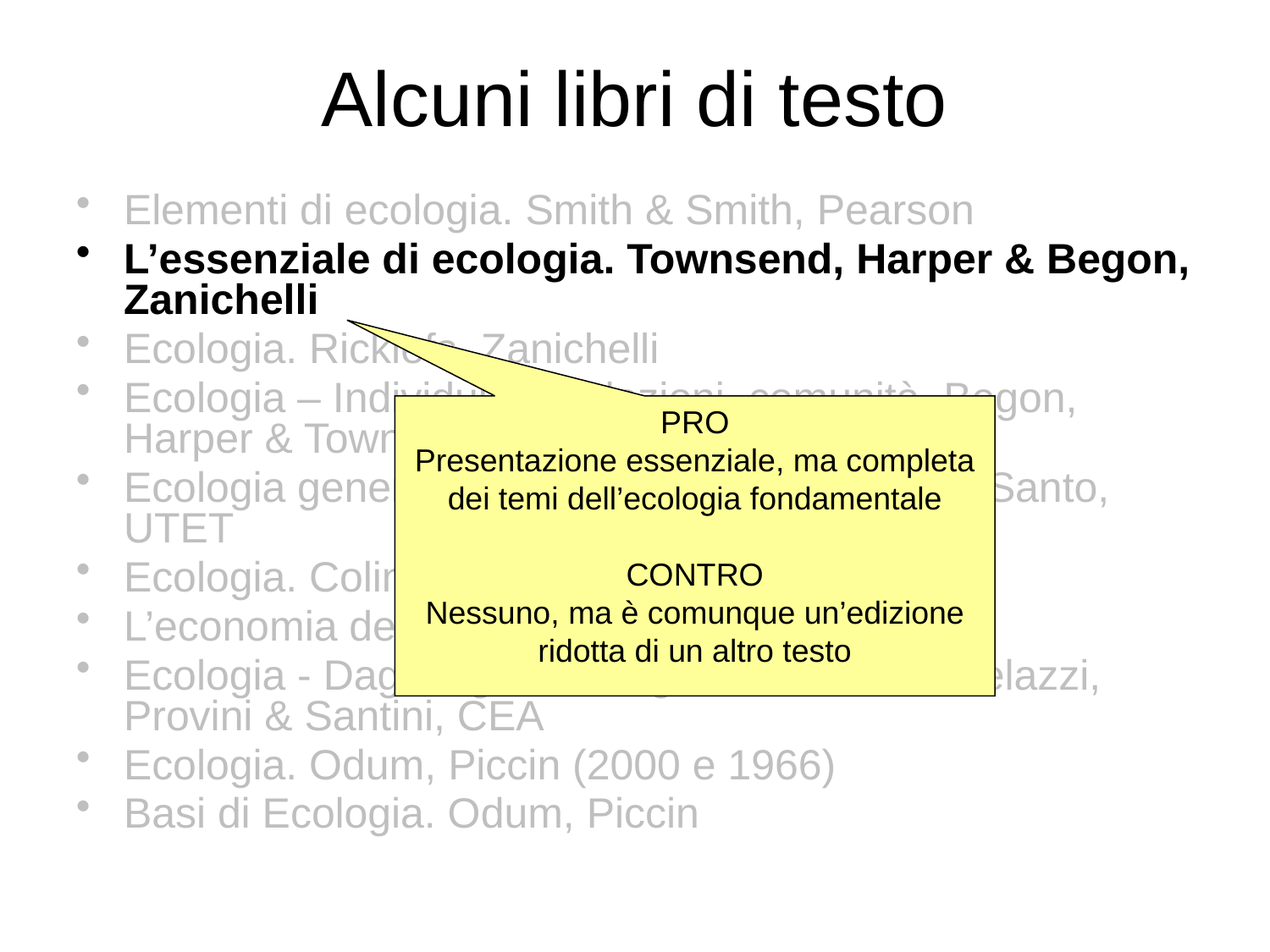

# Alcuni libri di testo

Elementi di ecologia. Smith & Smith, Pearson
L’essenziale di ecologia. Townsend, Harper & Begon, Zanichelli
Ecologia. Ricklefs, Zanichelli
Ecologia – Individui, popolazioni, comunità. Begon, Harper & Townsend, Zanichelli
Ecologia generale. Bullini, Pignatti & Virzo De Santo, UTET
Ecologia. Colinvaux, Edises
L’economia della natura. Ricklefs, Zanichelli
Ecologia - Dagli organismi agli ecosistemi. Chelazzi, Provini & Santini, CEA
Ecologia. Odum, Piccin (2000 e 1966)
Basi di Ecologia. Odum, Piccin

PRO
Presentazione essenziale, ma completa dei temi dell’ecologia fondamentale

CONTRO
Nessuno, ma è comunque un’edizione ridotta di un altro testo